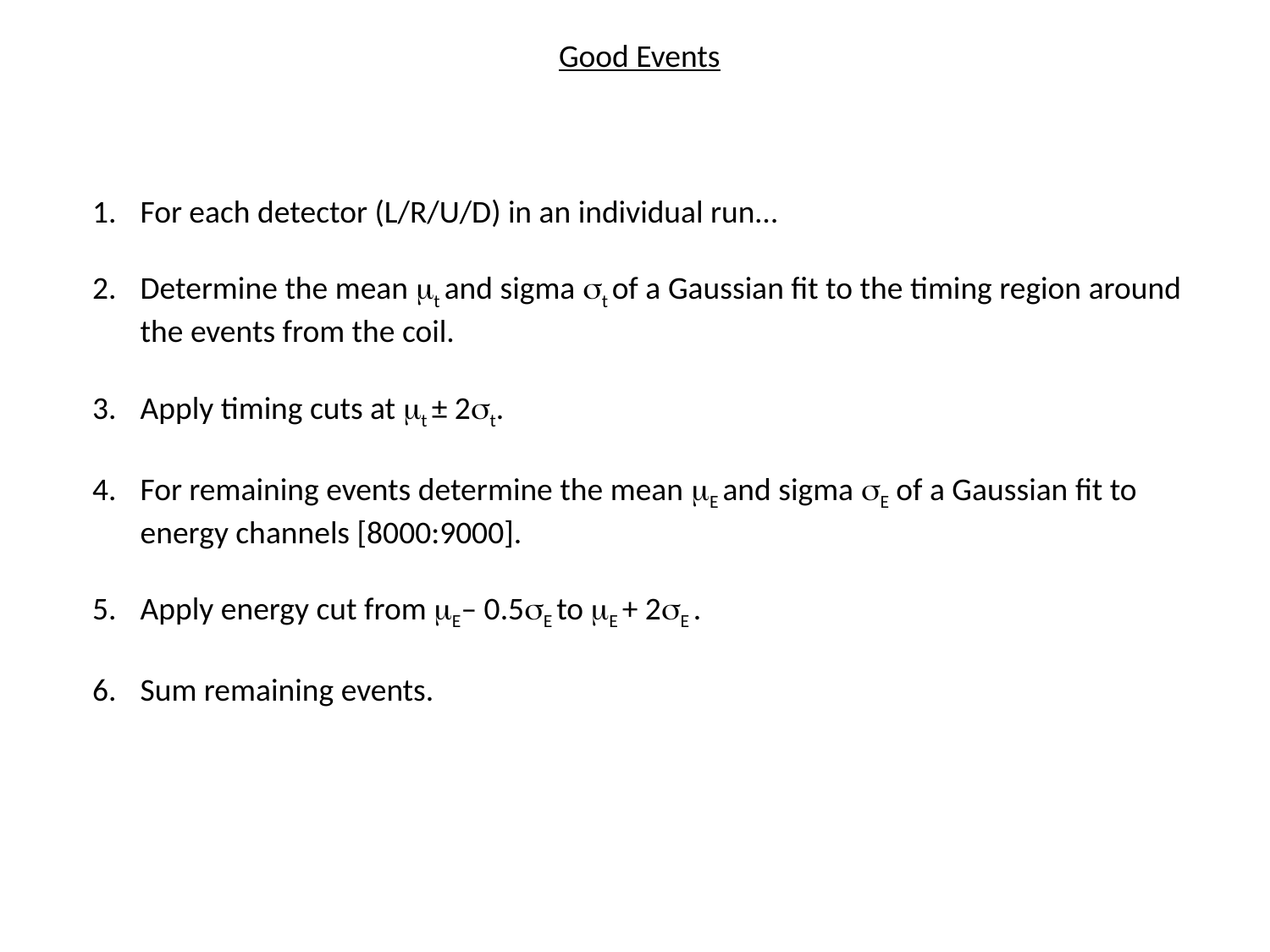

Good Events
For each detector (L/R/U/D) in an individual run…

Determine the mean μt and sigma σt of a Gaussian fit to the timing region around the events from the coil.

Apply timing cuts at μt ± 2σt.

For remaining events determine the mean μE and sigma σE of a Gaussian fit to energy channels [8000:9000].

Apply energy cut from μE– 0.5σE to μE + 2σE .

Sum remaining events.